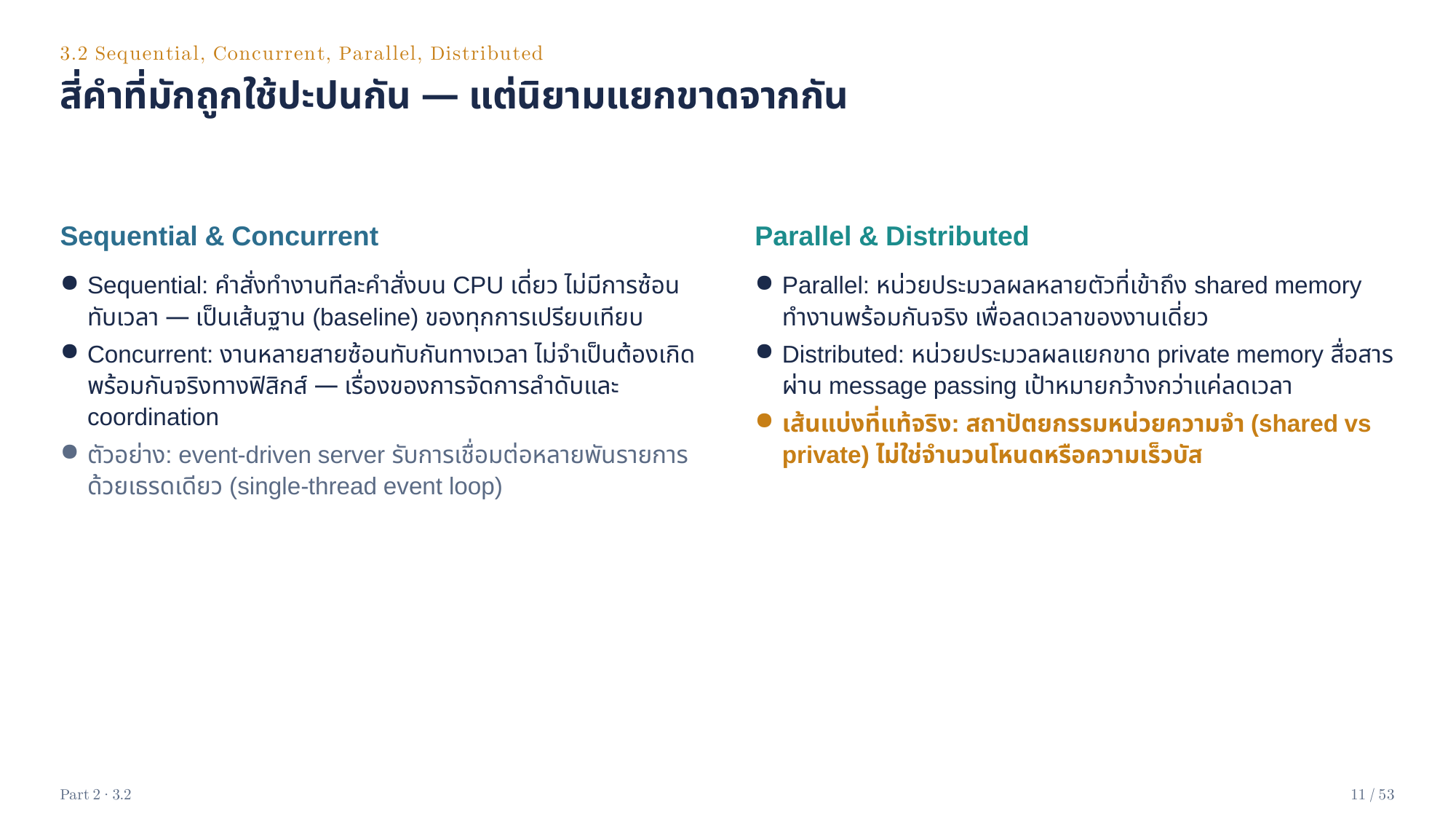

3.2 Sequential, Concurrent, Parallel, Distributed
สี่คำที่มักถูกใช้ปะปนกัน — แต่นิยามแยกขาดจากกัน
Sequential & Concurrent
Parallel & Distributed
Sequential: คำสั่งทำงานทีละคำสั่งบน CPU เดี่ยว ไม่มีการซ้อนทับเวลา — เป็นเส้นฐาน (baseline) ของทุกการเปรียบเทียบ
Concurrent: งานหลายสายซ้อนทับกันทางเวลา ไม่จำเป็นต้องเกิดพร้อมกันจริงทางฟิสิกส์ — เรื่องของการจัดการลำดับและ coordination
ตัวอย่าง: event-driven server รับการเชื่อมต่อหลายพันรายการด้วยเธรดเดียว (single-thread event loop)
Parallel: หน่วยประมวลผลหลายตัวที่เข้าถึง shared memory ทำงานพร้อมกันจริง เพื่อลดเวลาของงานเดี่ยว
Distributed: หน่วยประมวลผลแยกขาด private memory สื่อสารผ่าน message passing เป้าหมายกว้างกว่าแค่ลดเวลา
เส้นแบ่งที่แท้จริง: สถาปัตยกรรมหน่วยความจำ (shared vs private) ไม่ใช่จำนวนโหนดหรือความเร็วบัส
Part 2 · 3.2
11 / 53